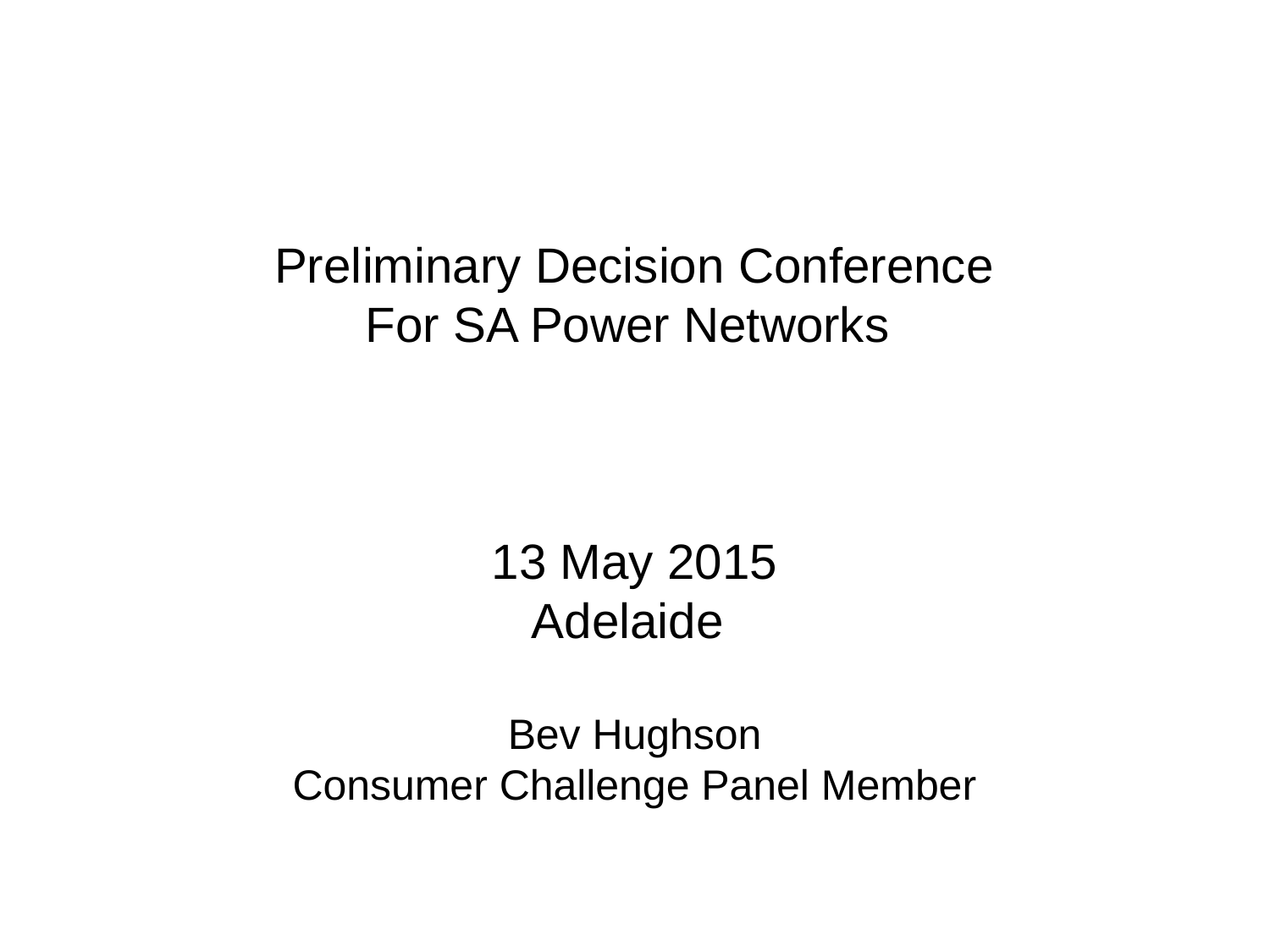

Preliminary Decision Conference
For SA Power Networks

13 May 2015
Adelaide

Bev Hughson
Consumer Challenge Panel Member